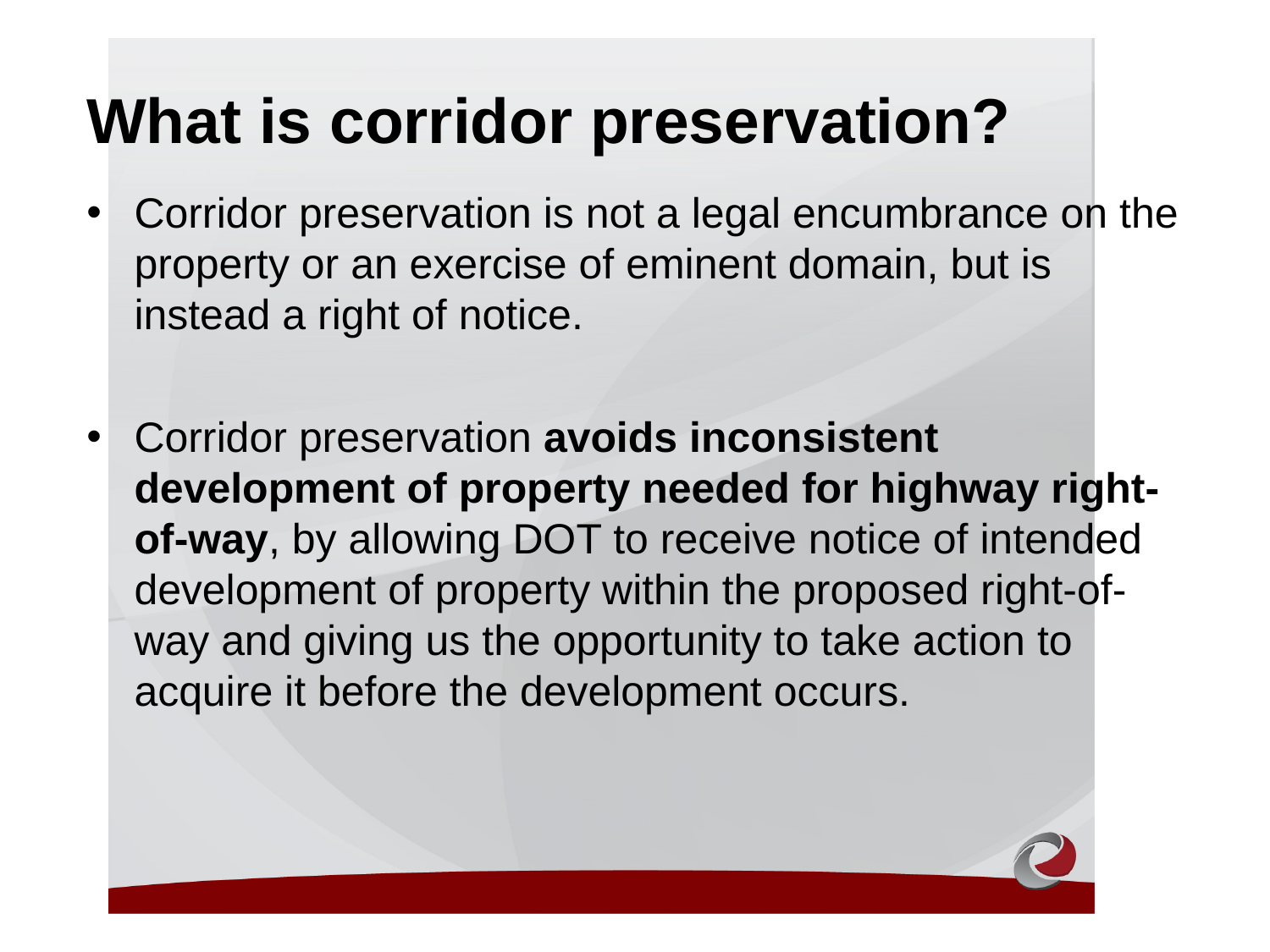

What is corridor preservation?

Corridor preservation is not a legal encumbrance on the property or an exercise of eminent domain, but is instead a right of notice.

Corridor preservation avoids inconsistent development of property needed for highway right-of-way, by allowing DOT to receive notice of intended development of property within the proposed right-of-way and giving us the opportunity to take action to acquire it before the development occurs.